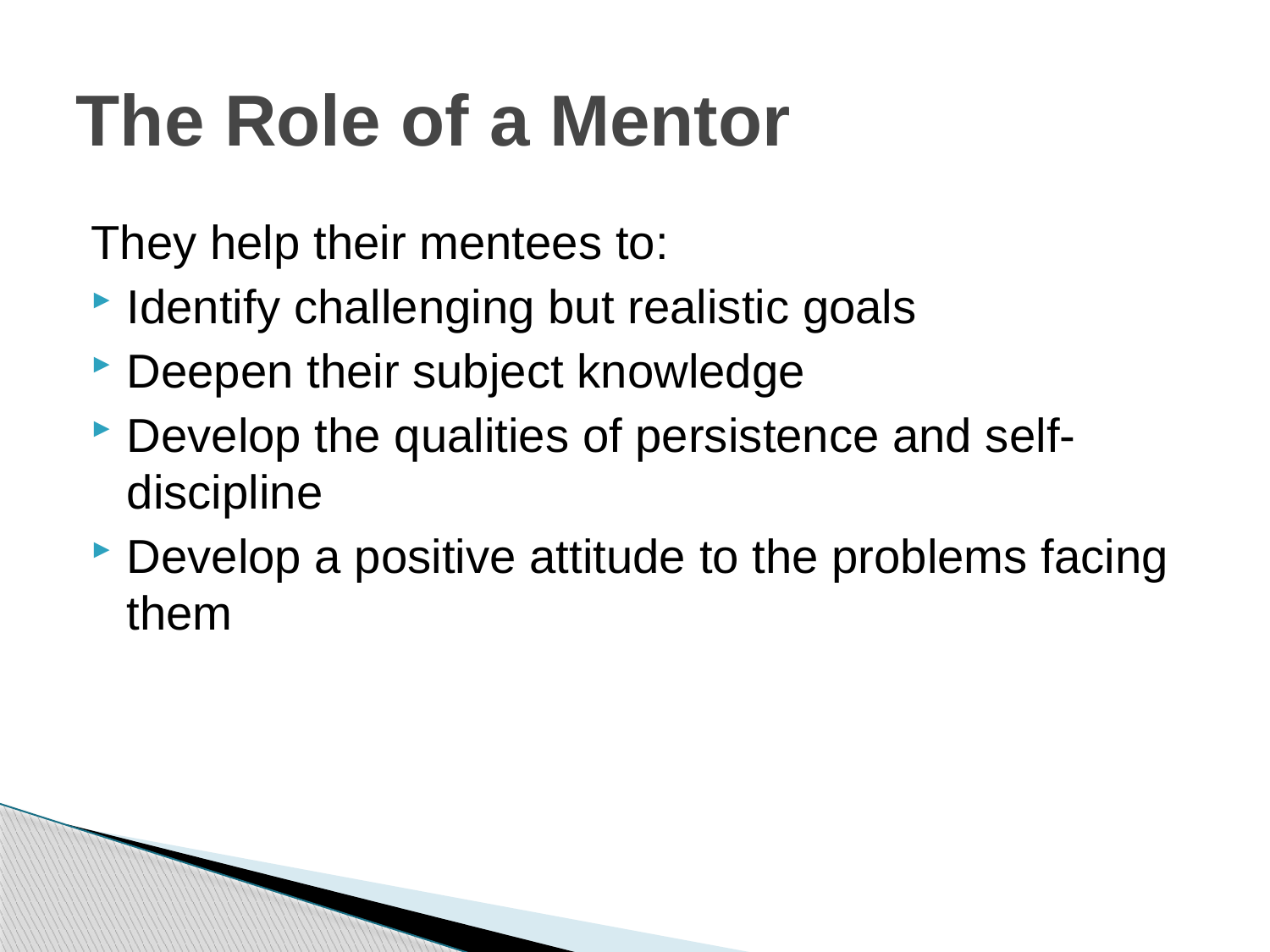

# The Role of a Mentor
They help their mentees to:
Identify challenging but realistic goals
Deepen their subject knowledge
Develop the qualities of persistence and self-discipline
Develop a positive attitude to the problems facing them